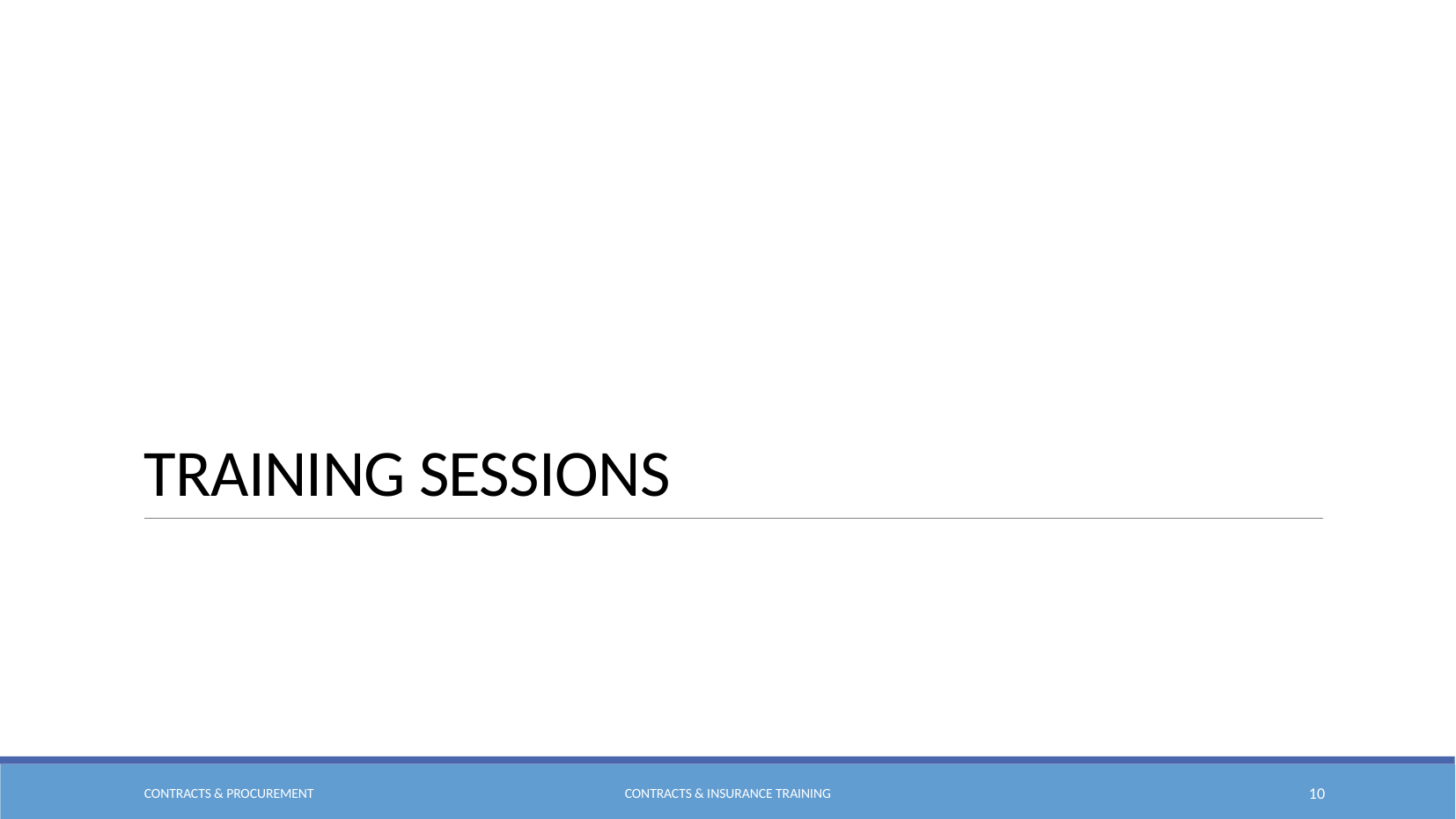

# Training Sessions

Contracts & Procurement
Contracts & Insurance Training
10